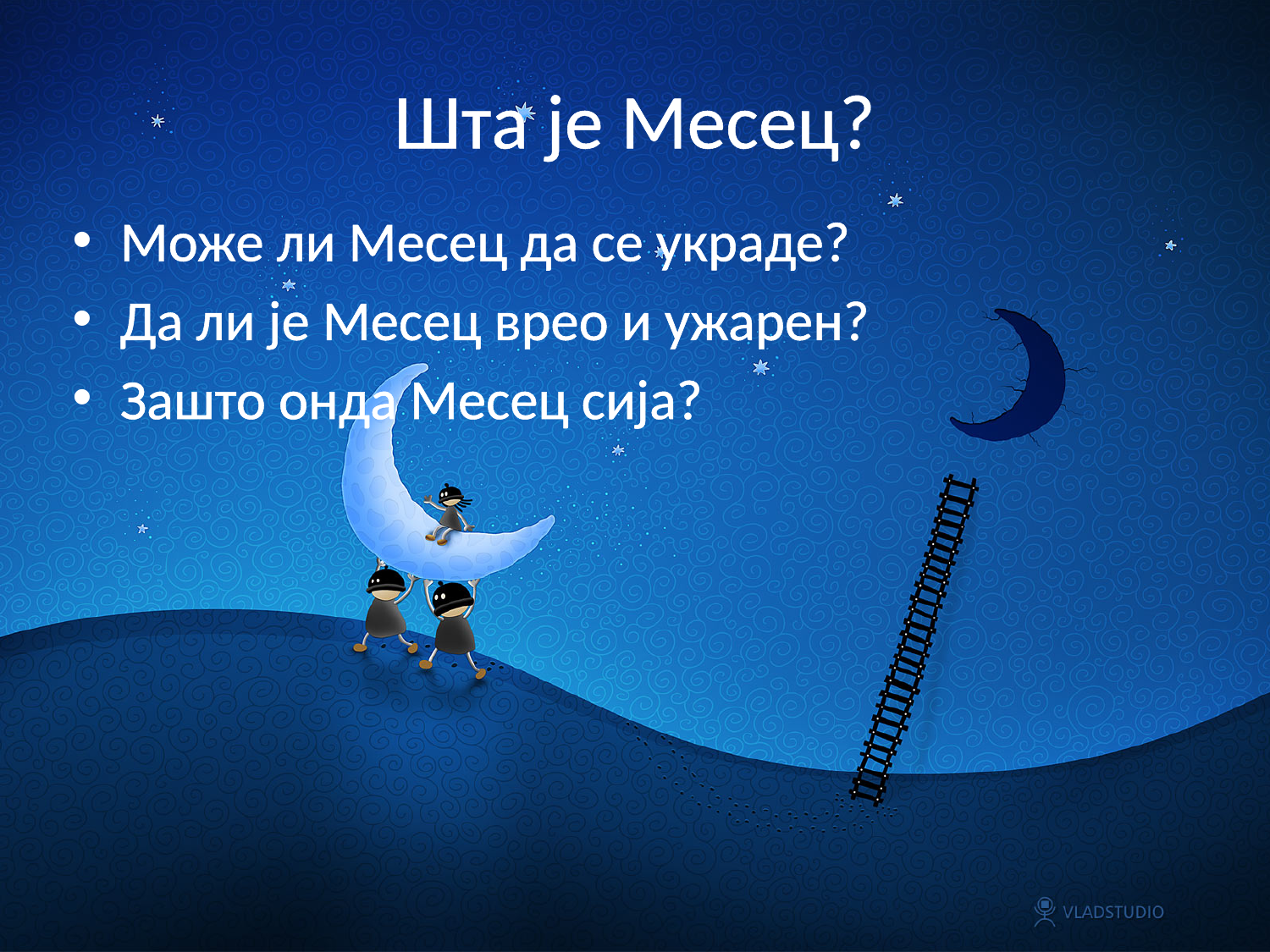

# Шта је Месец?
Може ли Месец да се украде?
Да ли је Месец врео и ужарен?
Зашто онда Месец сија?